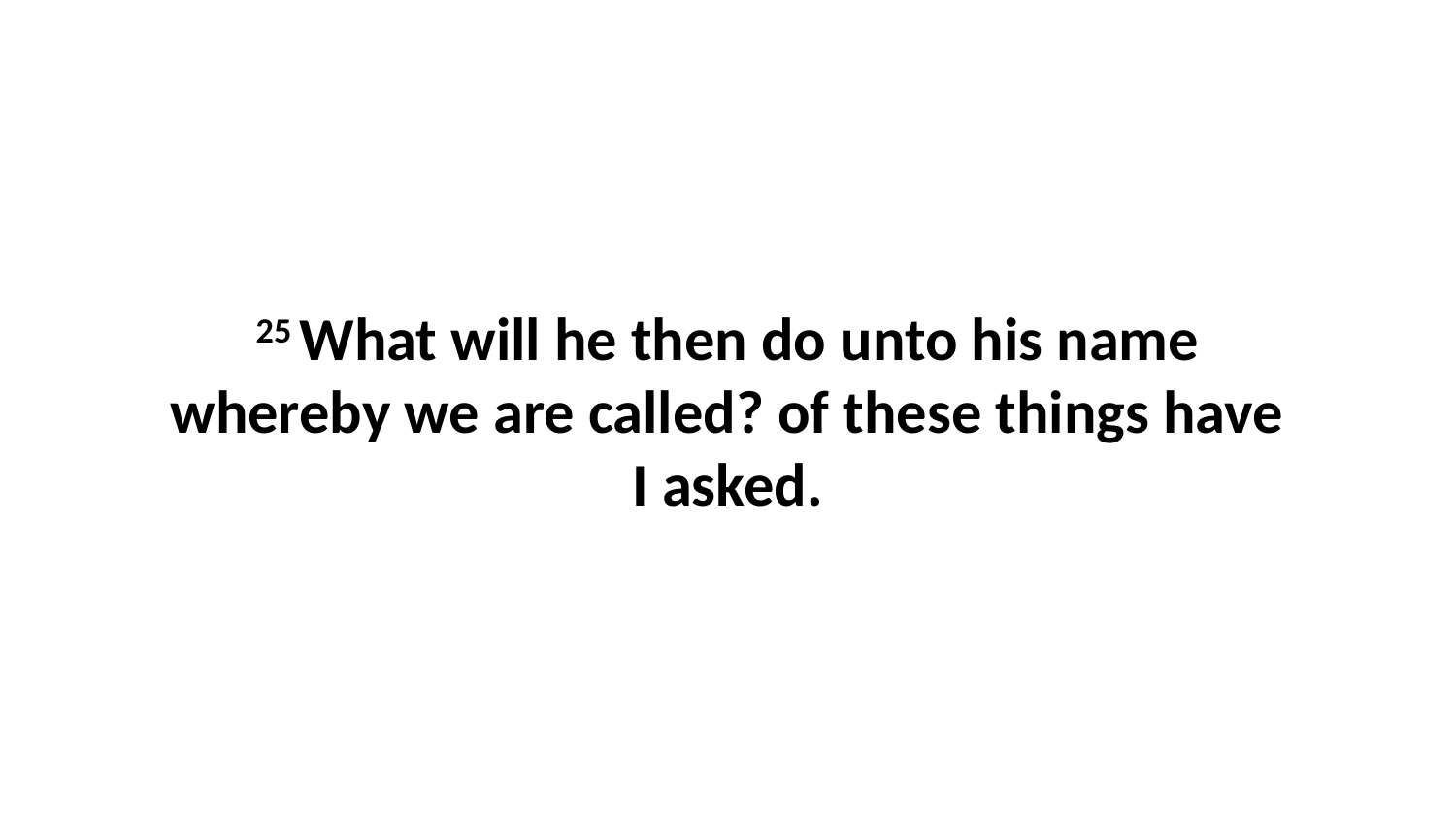

25 What will he then do unto his name whereby we are called? of these things have I asked.